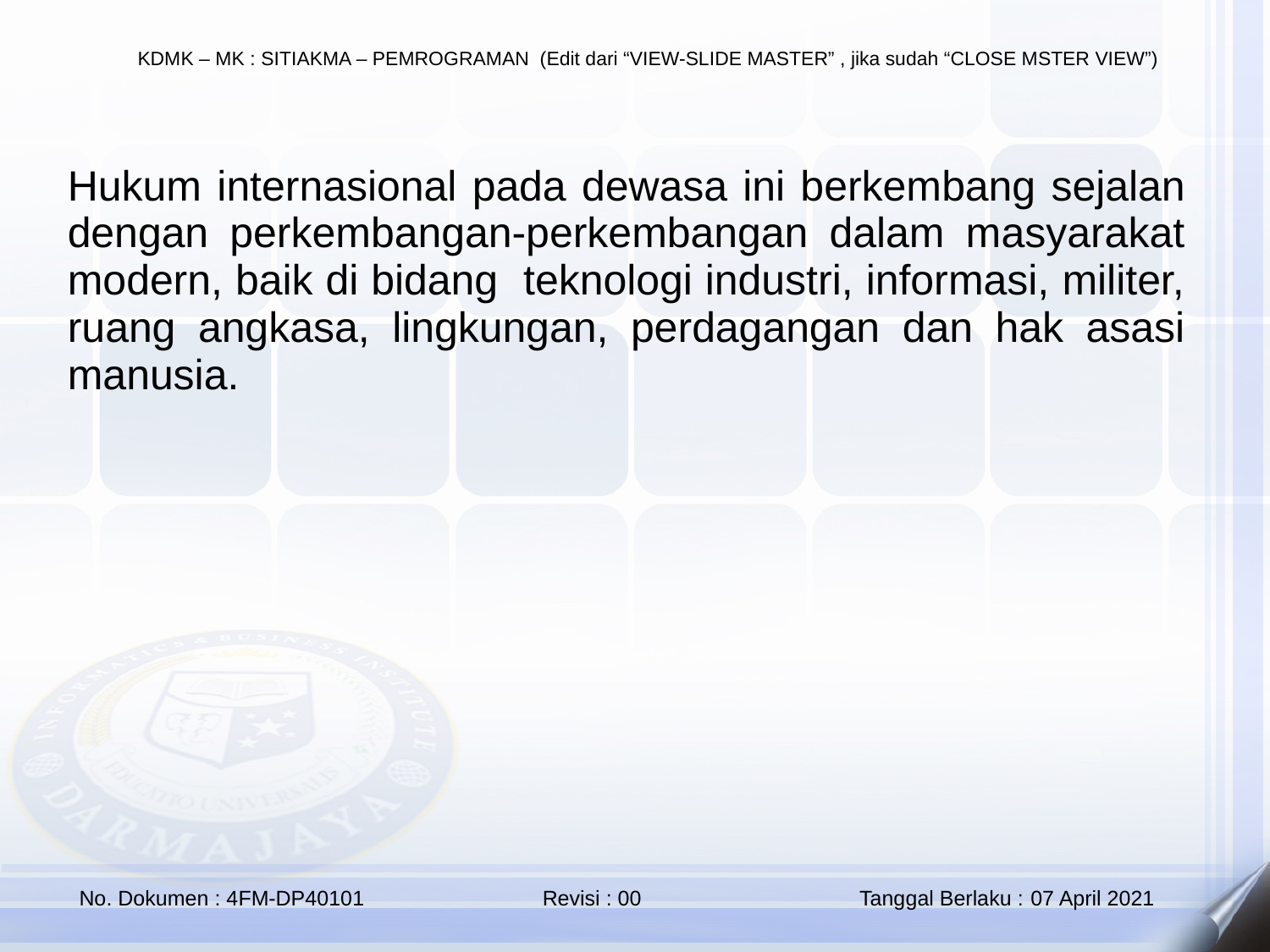

Hukum internasional pada dewasa ini berkembang sejalan dengan perkembangan-perkembangan dalam masyarakat modern, baik di bidang  teknologi industri, informasi, militer, ruang angkasa, lingkungan, perdagangan dan hak asasi manusia.